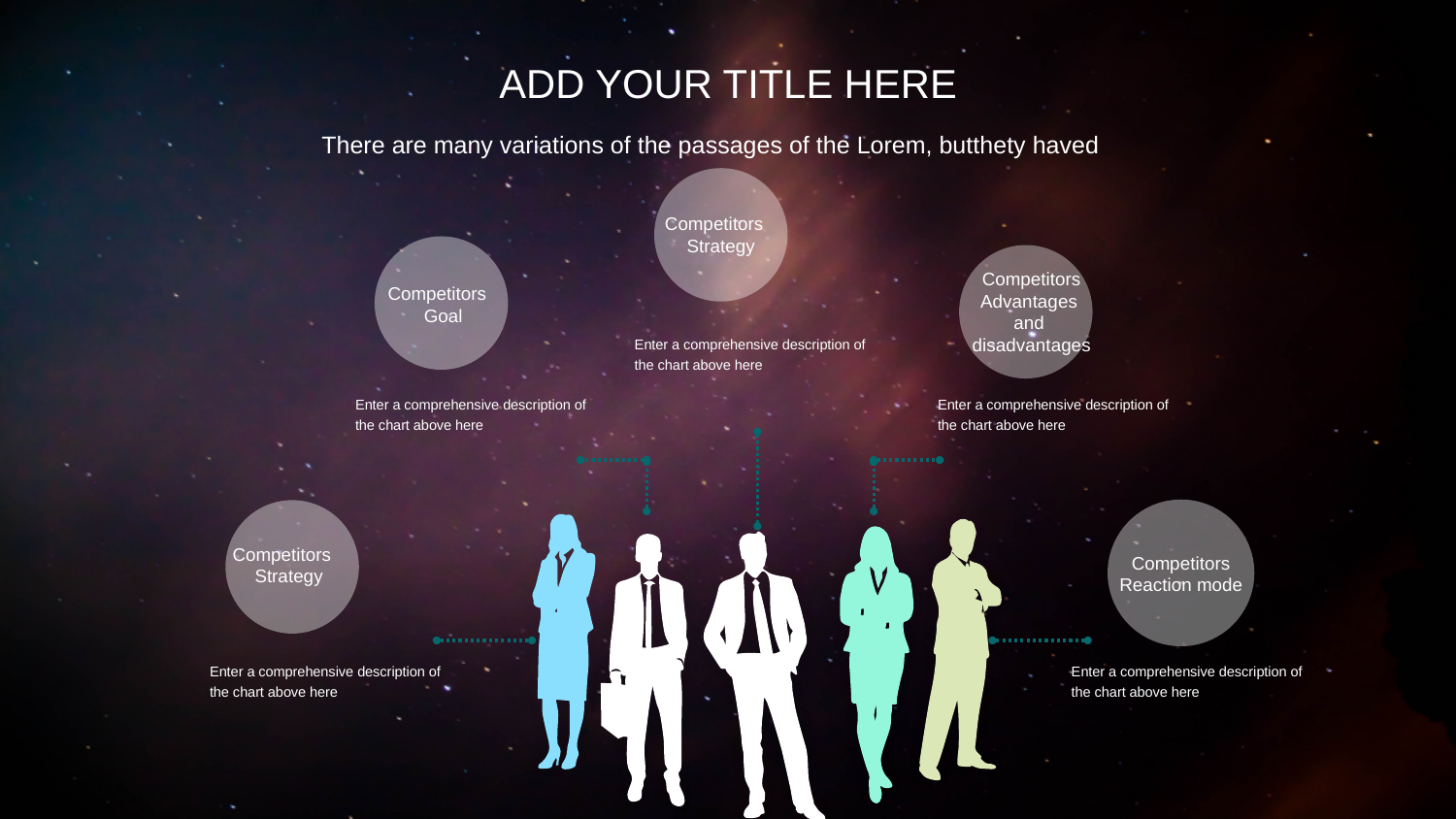

ADD YOUR TITLE HERE
There are many variations of the passages of the Lorem, butthety haved

Competitors
Strategy

Competitors
Advantages
and
disadvantages
Competitors
Goal
Enter a comprehensive description of the chart above here
Enter a comprehensive description of the chart above here
Enter a comprehensive description of the chart above here

Competitors
Strategy
Competitors
Reaction mode
Enter a comprehensive description of the chart above here
Enter a comprehensive description of the chart above here